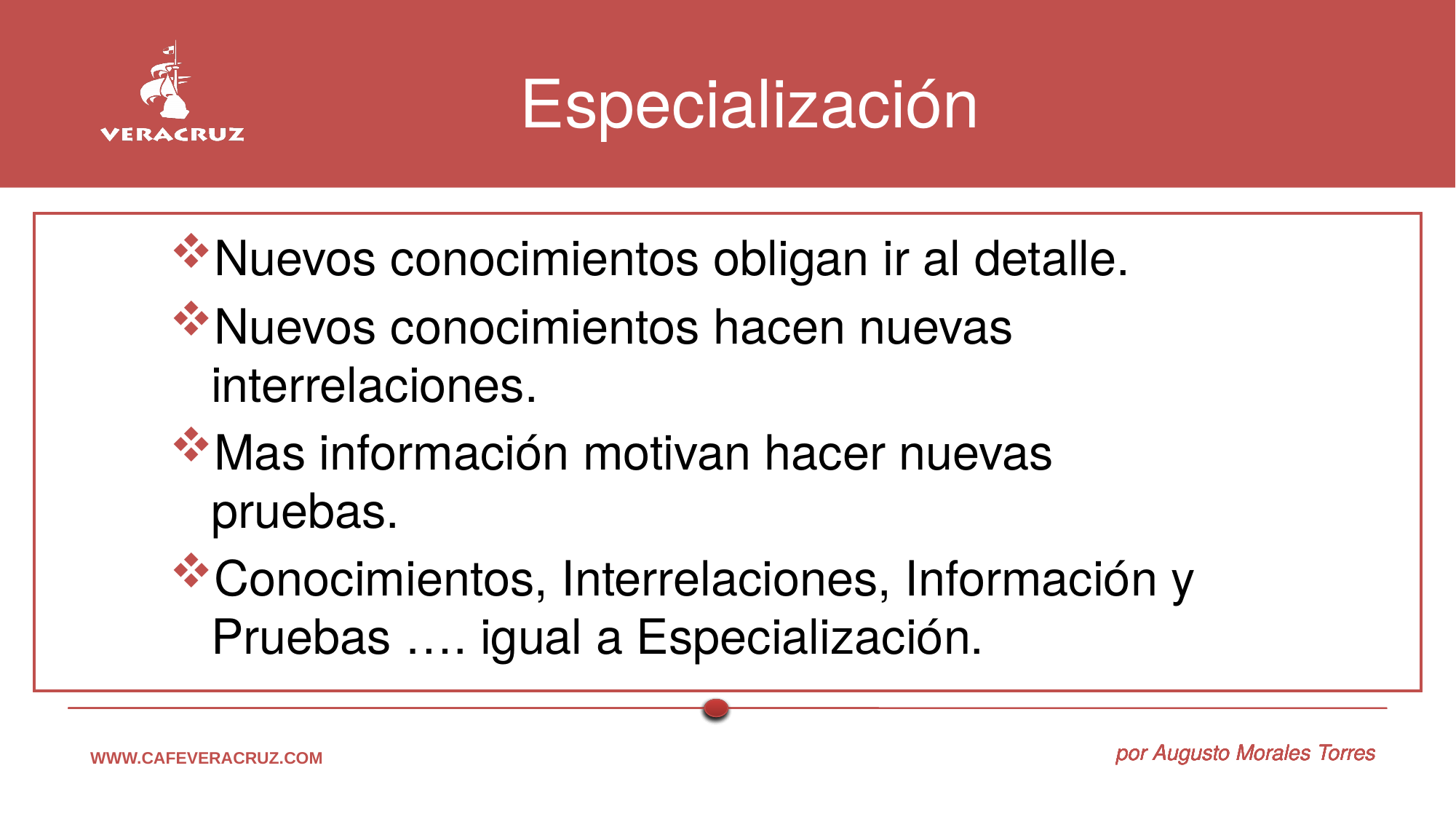

# Especialización
Nuevos conocimientos obligan ir al detalle.
Nuevos conocimientos hacen nuevas interrelaciones.
Mas información motivan hacer nuevas pruebas.
Conocimientos, Interrelaciones, Información y Pruebas …. igual a Especialización.